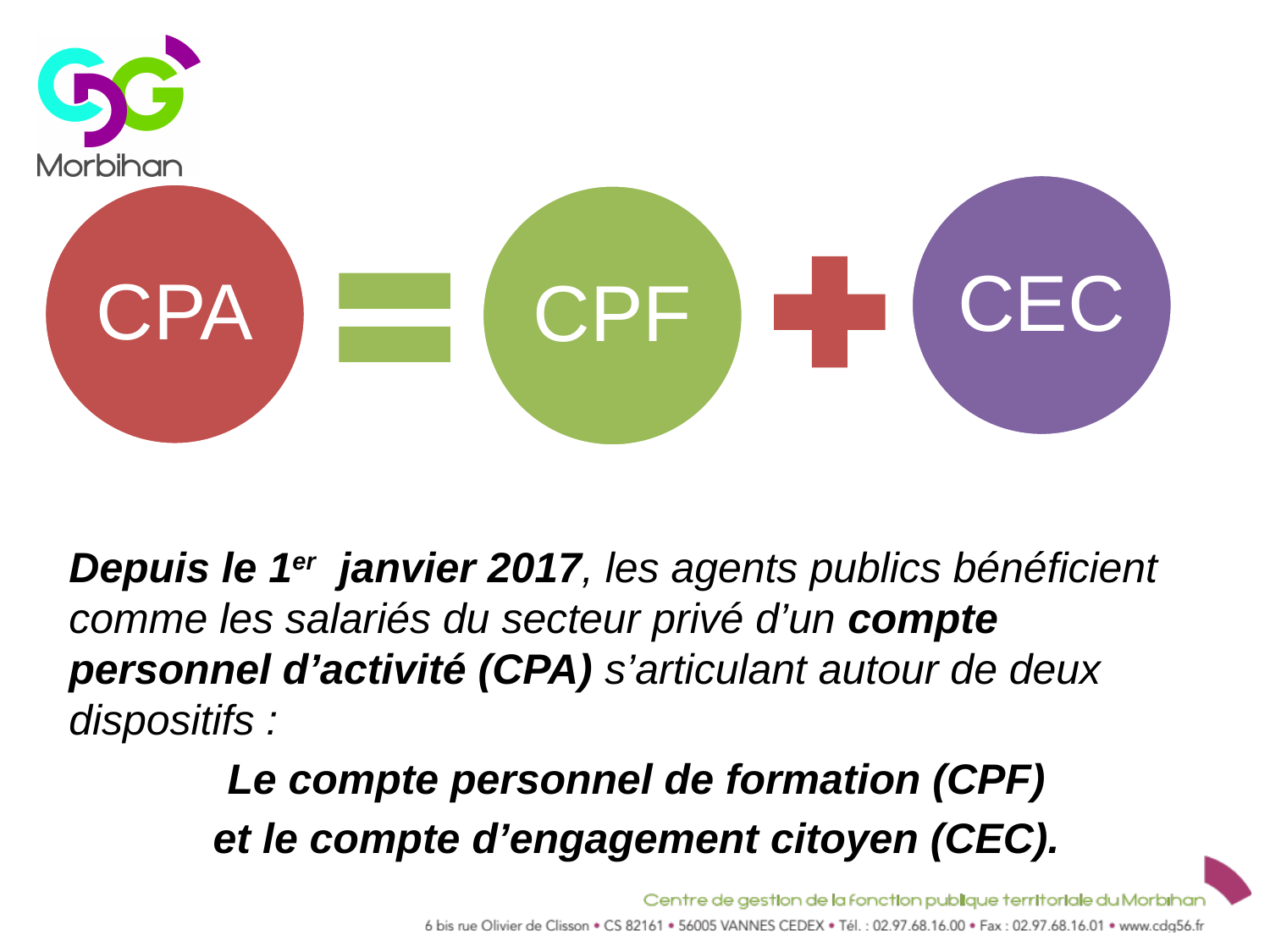

CPA

CPF

CEC

Depuis le 1er  janvier 2017, les agents publics bénéficient comme les salariés du secteur privé d’un compte personnel d’activité (CPA) s’articulant autour de deux dispositifs :
Le compte personnel de formation (CPF)
et le compte d’engagement citoyen (CEC).